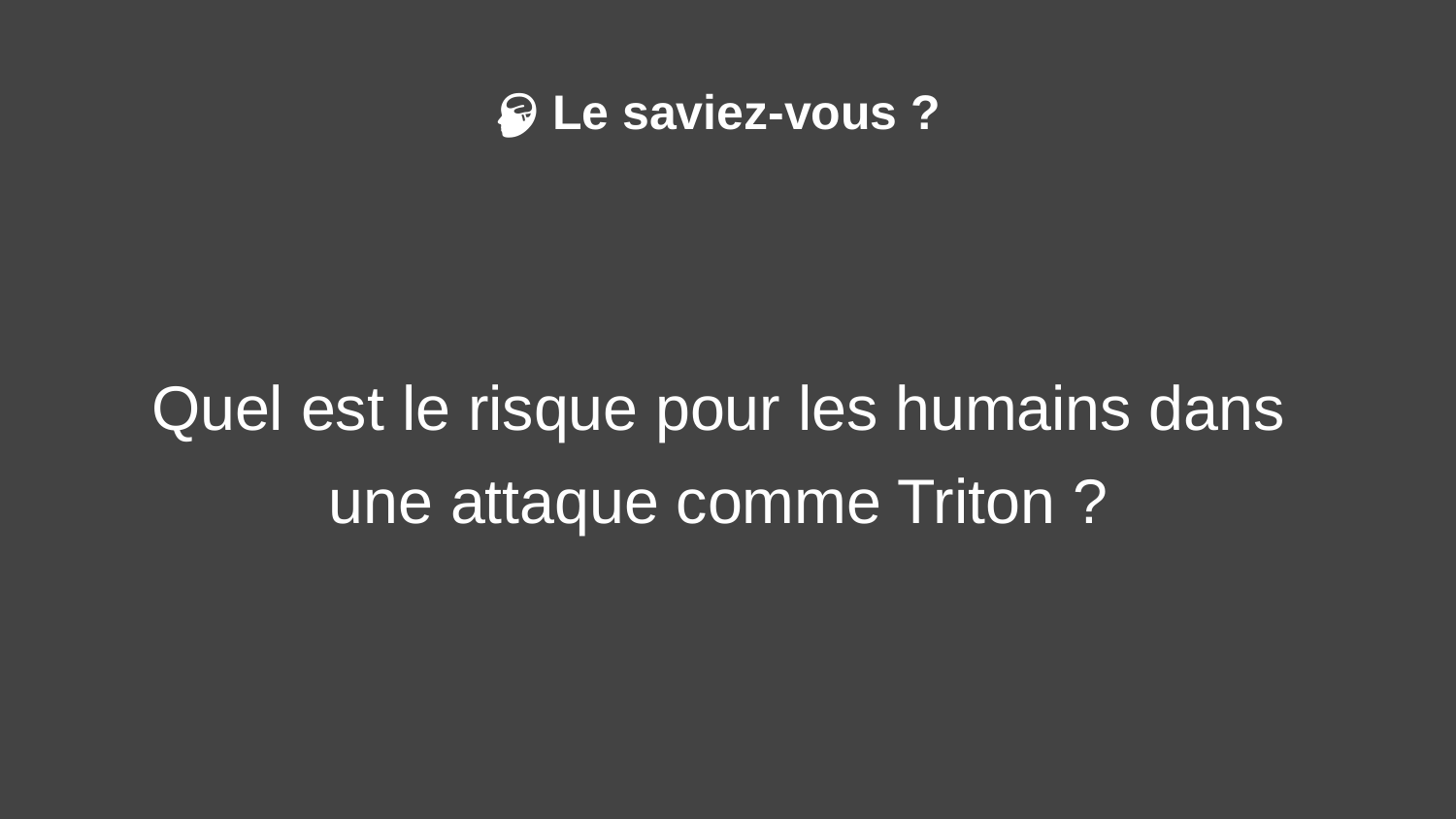

🧠 Le saviez-vous ?
Quel est le risque pour les humains dans une attaque comme Triton ?